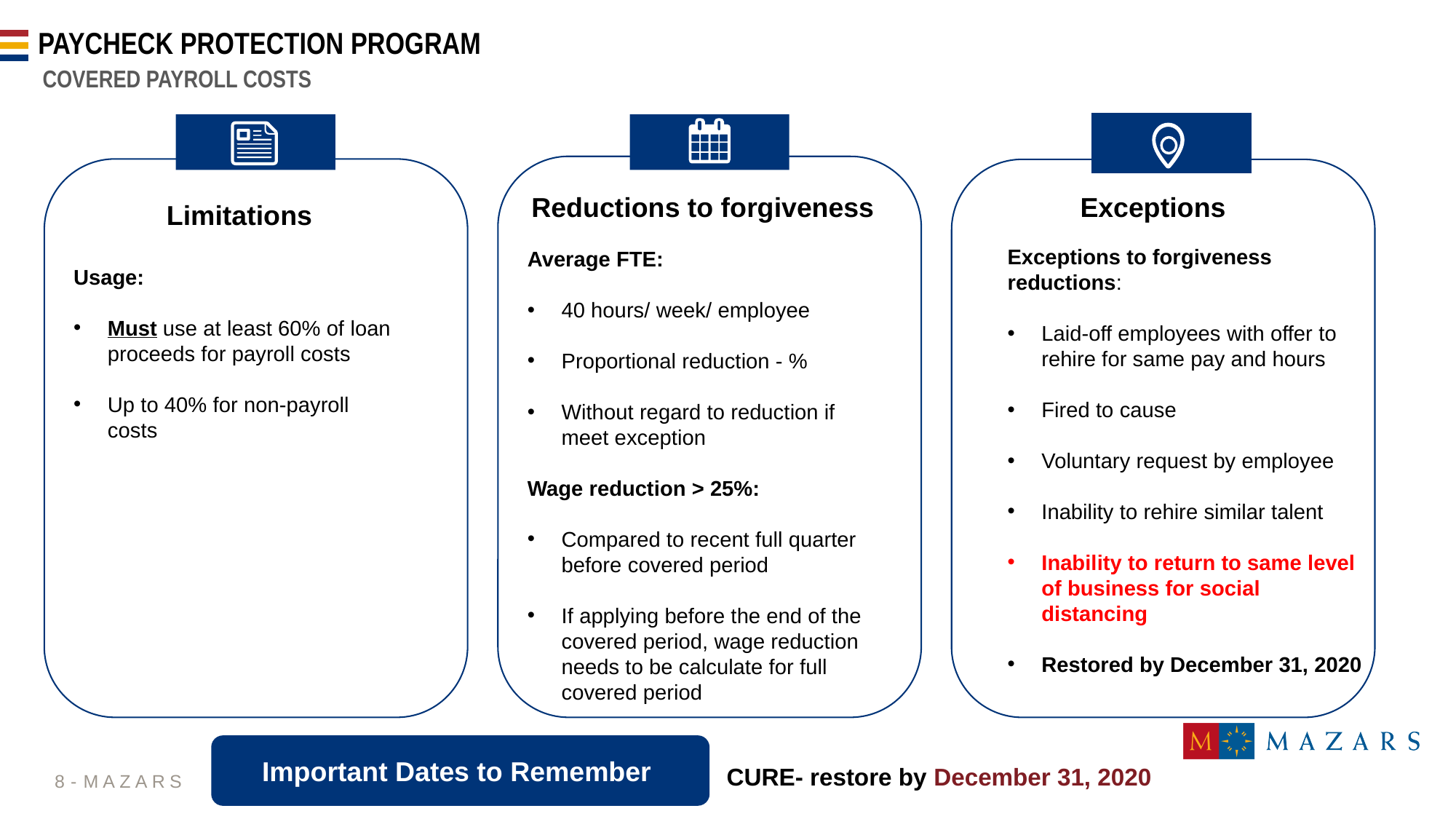

# Paycheck protection program
COVERED PAYROLL COSTS

Reductions to forgiveness
Exceptions
Limitations

Exceptions to forgiveness reductions:

Laid-off employees with offer to rehire for same pay and hours

Fired to cause

Voluntary request by employee

Inability to rehire similar talent

Inability to return to same level of business for social distancing

Restored by December 31, 2020
Average FTE:

40 hours/ week/ employee

Proportional reduction - %

Without regard to reduction if meet exception

Wage reduction > 25%:

Compared to recent full quarter before covered period

If applying before the end of the covered period, wage reduction needs to be calculate for full covered period
Usage:

Must use at least 60% of loan proceeds for payroll costs

Up to 40% for non-payroll costs

Important Dates to Remember
   CURE- restore by December 31, 2020
8